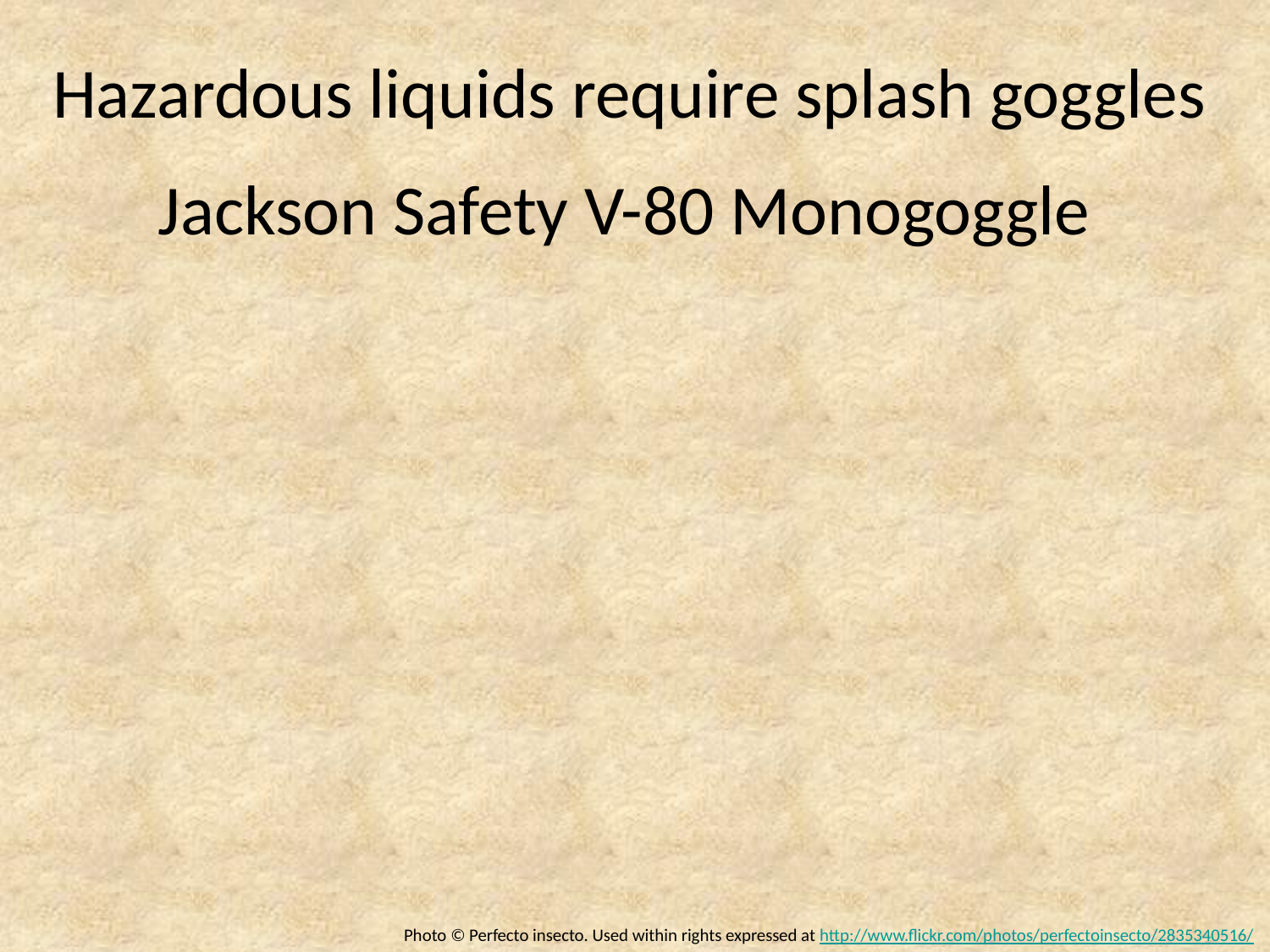

# Hazardous liquids require splash goggles
Jackson Safety V-80 Monogoggle
Photo © Perfecto insecto. Used within rights expressed at http://www.flickr.com/photos/perfectoinsecto/2835340516/